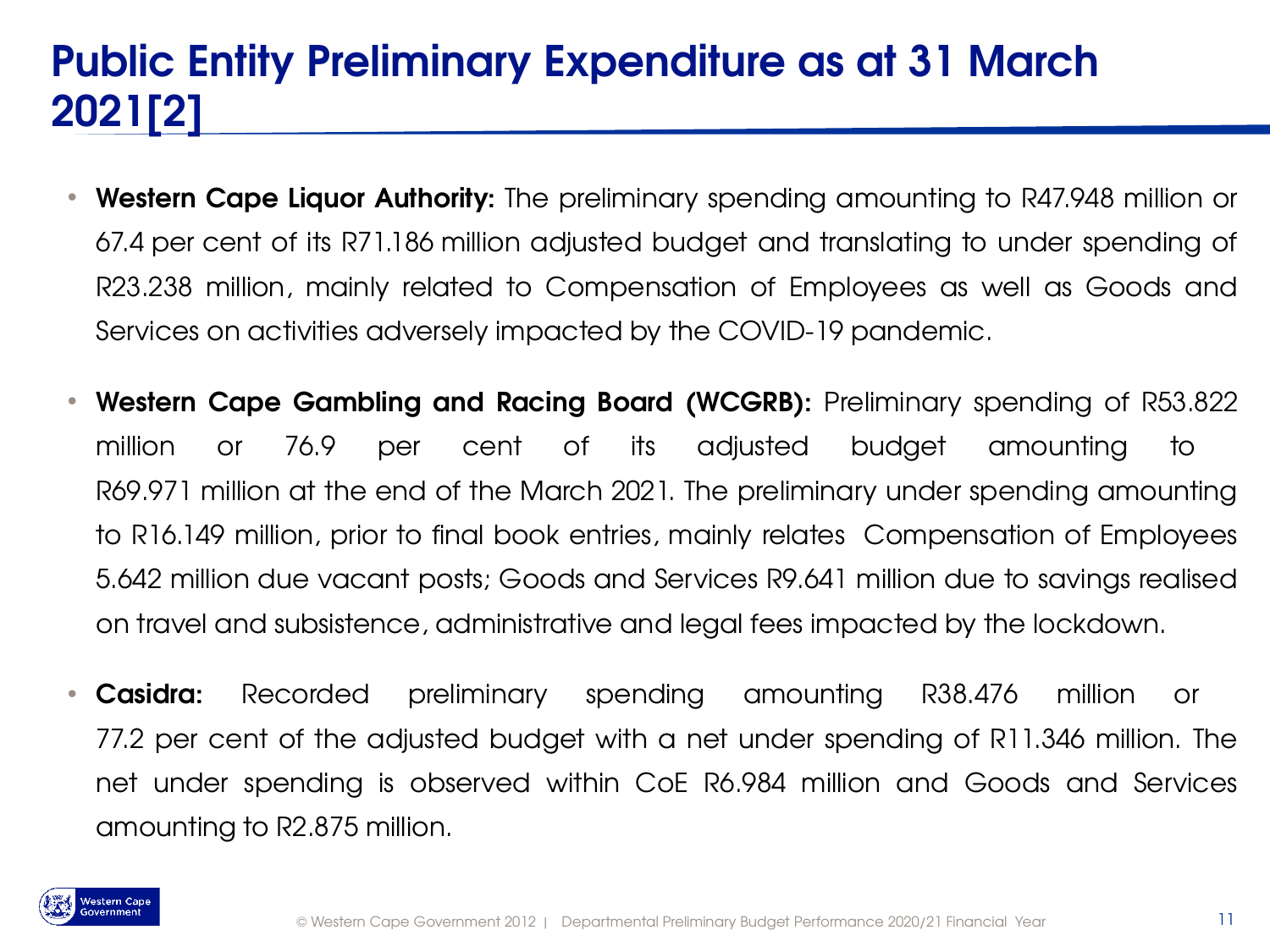

# Public Entity Preliminary Expenditure as at 31 March 2021[2]
Western Cape Liquor Authority: The preliminary spending amounting to R47.948 million or 67.4 per cent of its R71.186 million adjusted budget and translating to under spending of R23.238 million, mainly related to Compensation of Employees as well as Goods and Services on activities adversely impacted by the COVID-19 pandemic.
Western Cape Gambling and Racing Board (WCGRB): Preliminary spending of R53.822 million or 76.9 per cent of its adjusted budget amounting to
R69.971 million at the end of the March 2021. The preliminary under spending amounting to R16.149 million, prior to final book entries, mainly relates  Compensation of Employees 5.642 million due vacant posts; Goods and Services R9.641 million due to savings realised on travel and subsistence, administrative and legal fees impacted by the lockdown.
Casidra: Recorded preliminary spending amounting R38.476 million or
77.2 per cent of the adjusted budget with a net under spending of R11.346 million. The net under spending is observed within CoE R6.984 million and Goods and Services amounting to R2.875 million.

Departmental Preliminary Budget Performance 2020/21 Financial  Year
11